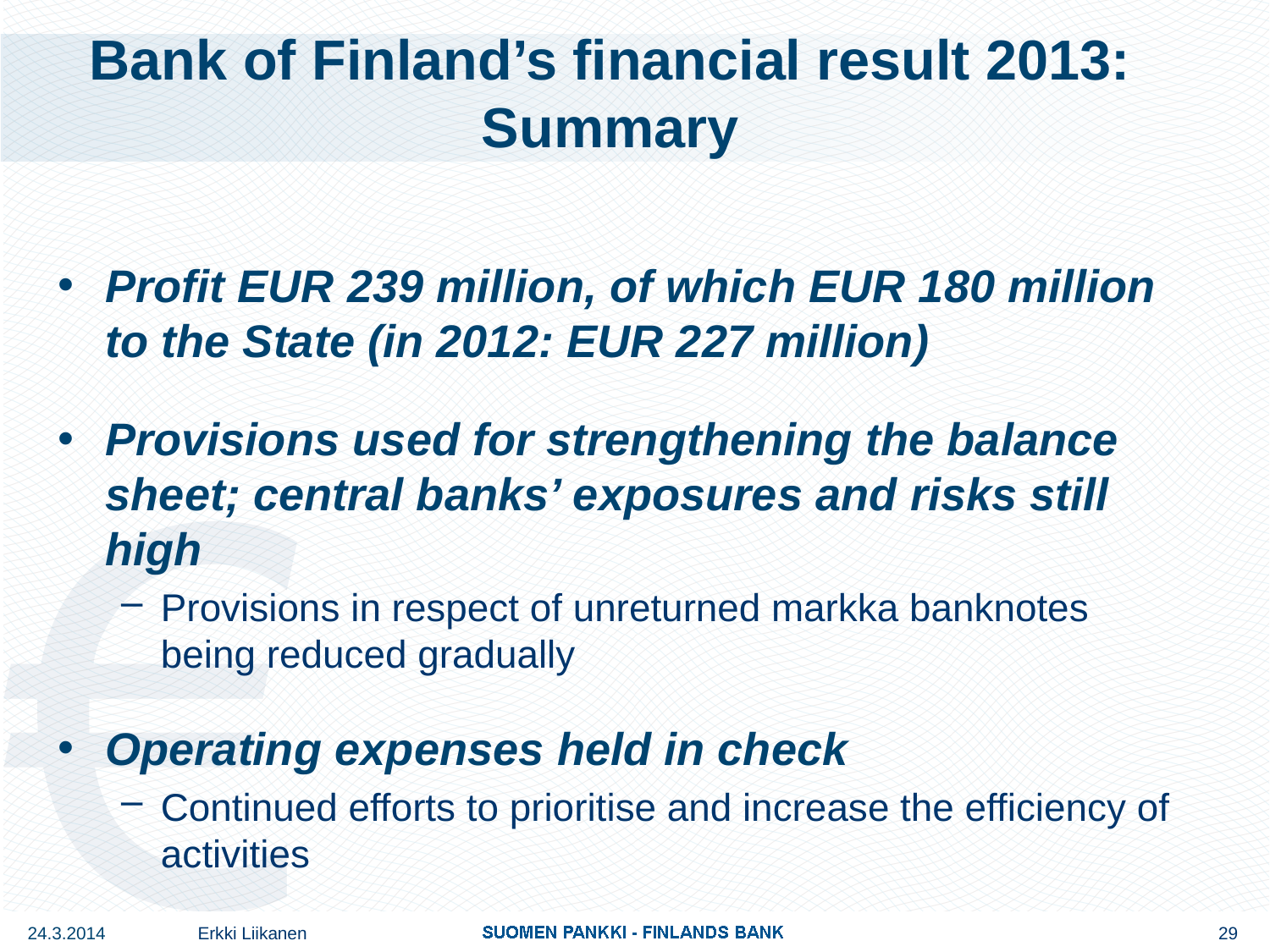

# Bank of Finland’s financial result 2013: Summary

Profit EUR 239 million, of which EUR 180 million to the State (in 2012: EUR 227 million)

Provisions used for strengthening the balance sheet; central banks’ exposures and risks still high
Provisions in respect of unreturned markka banknotes being reduced gradually

Operating expenses held in check
Continued efforts to prioritise and increase the efficiency of activities

24.3.2014
Erkki Liikanen
29